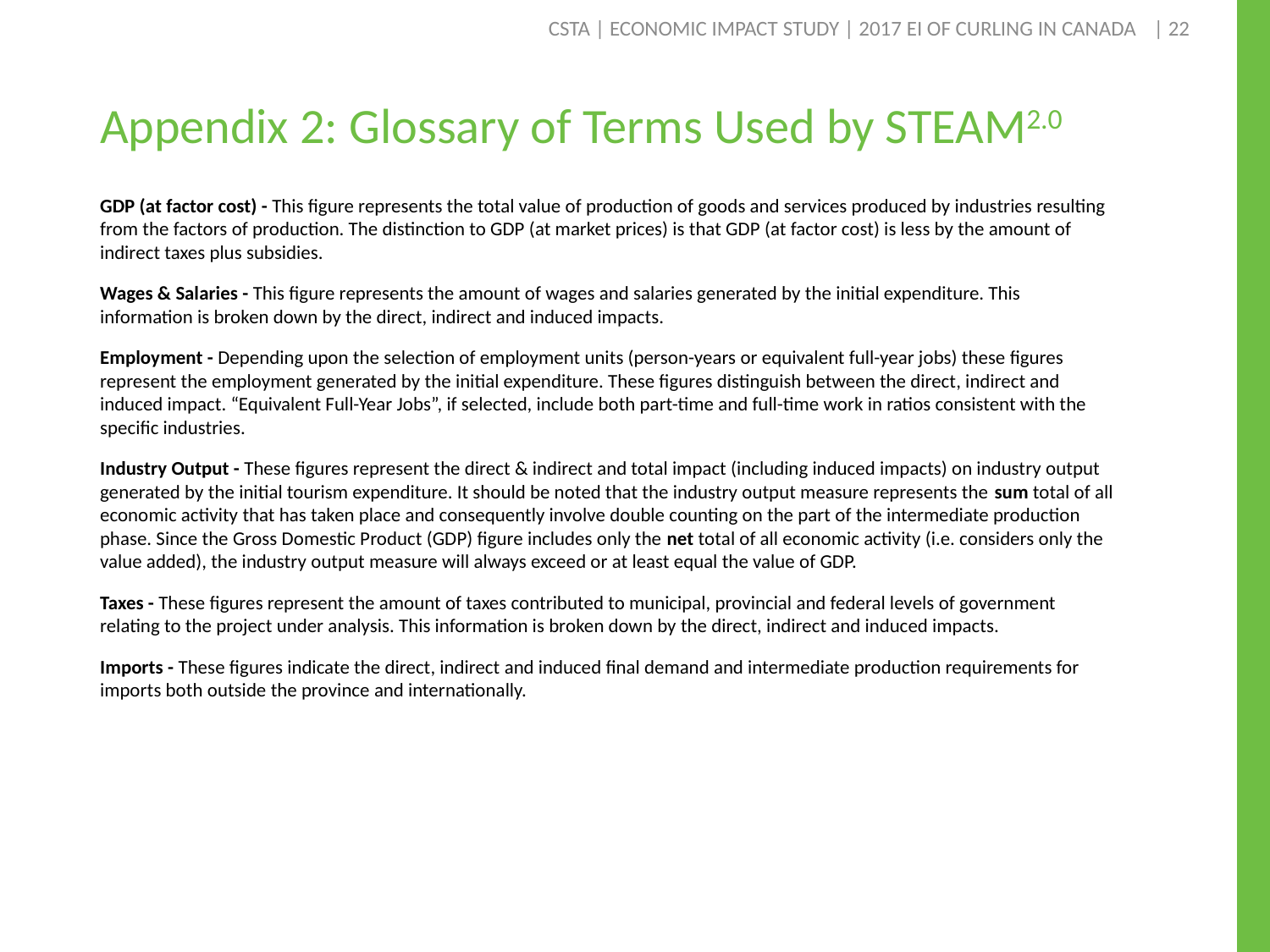

| 22
CSTA | ECONOMIC IMPACT STUDY | 2017 EI OF CURLING IN CANADA
Appendix 2: Glossary of Terms Used by STEAM2.0
GDP (at factor cost) - This figure represents the total value of production of goods and services produced by industries resulting from the factors of production. The distinction to GDP (at market prices) is that GDP (at factor cost) is less by the amount of indirect taxes plus subsidies.
Wages & Salaries - This figure represents the amount of wages and salaries generated by the initial expenditure. This information is broken down by the direct, indirect and induced impacts.
Employment - Depending upon the selection of employment units (person-years or equivalent full-year jobs) these figures represent the employment generated by the initial expenditure. These figures distinguish between the direct, indirect and induced impact. “Equivalent Full-Year Jobs”, if selected, include both part-time and full-time work in ratios consistent with the specific industries.
Industry Output - These figures represent the direct & indirect and total impact (including induced impacts) on industry output generated by the initial tourism expenditure. It should be noted that the industry output measure represents the sum total of all economic activity that has taken place and consequently involve double counting on the part of the intermediate production phase. Since the Gross Domestic Product (GDP) figure includes only the net total of all economic activity (i.e. considers only the value added), the industry output measure will always exceed or at least equal the value of GDP.
Taxes - These figures represent the amount of taxes contributed to municipal, provincial and federal levels of government relating to the project under analysis. This information is broken down by the direct, indirect and induced impacts.
Imports - These figures indicate the direct, indirect and induced final demand and intermediate production requirements for imports both outside the province and internationally.